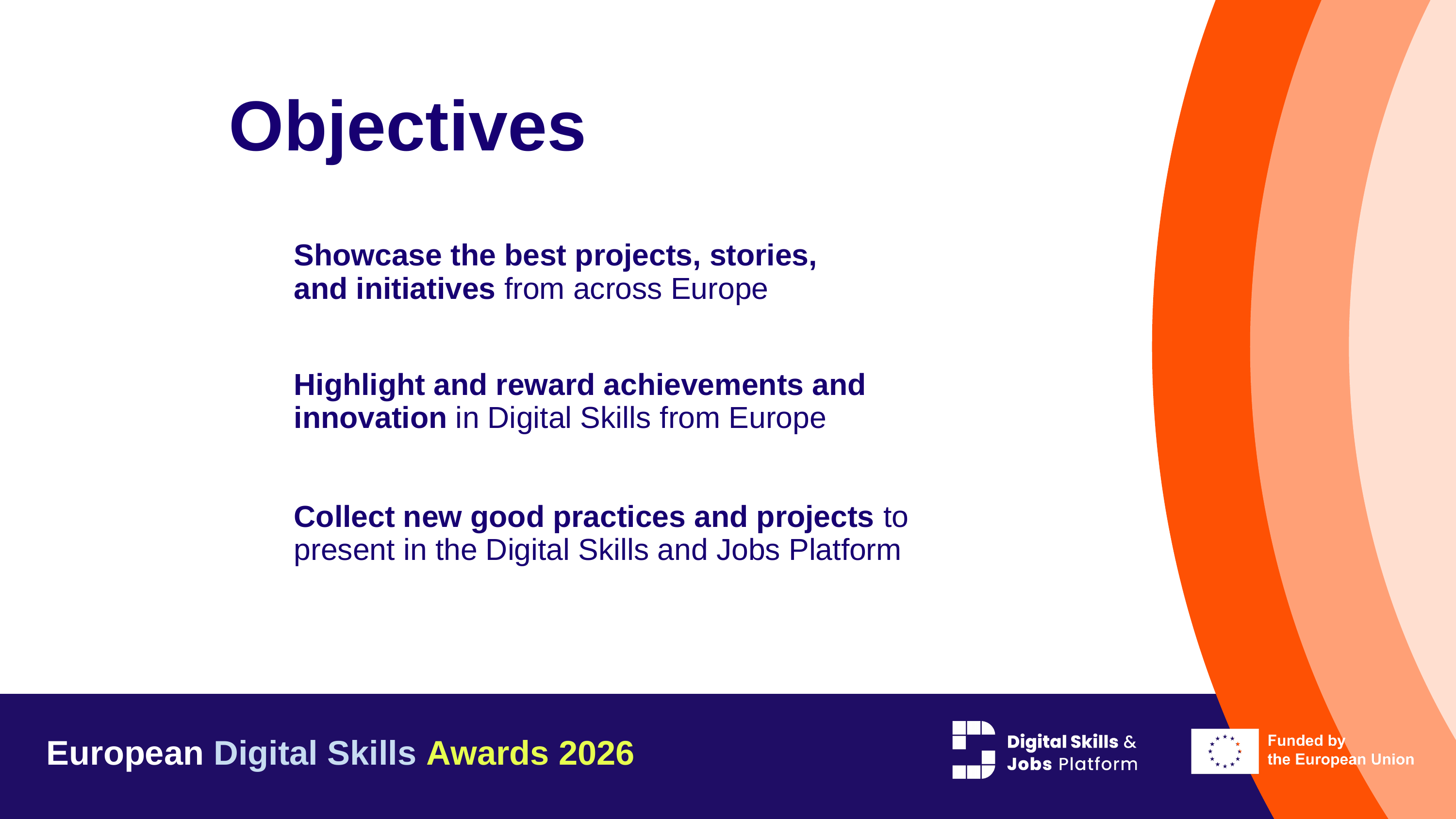

Objectives
Showcase the best projects, stories,
and initiatives from across Europe

Highlight and reward achievements and
innovation in Digital Skills​ from Europe

Collect new good practices and projects to present in the Digital Skills and Jobs Platform

European Digital Skills Awards 2026